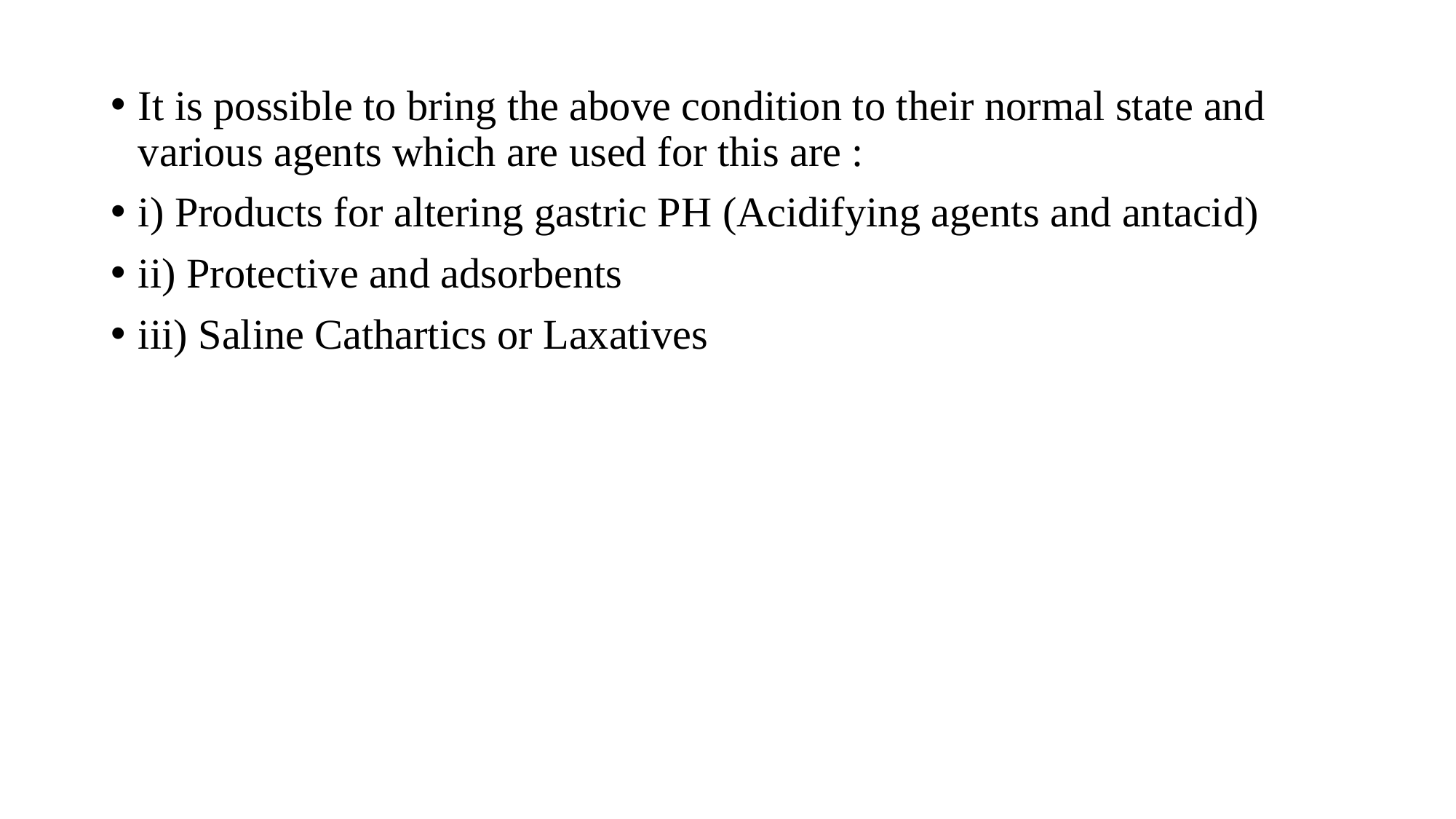

It is possible to bring the above condition to their normal state and various agents which are used for this are :
i) Products for altering gastric PH (Acidifying agents and antacid)
ii) Protective and adsorbents
iii) Saline Cathartics or Laxatives